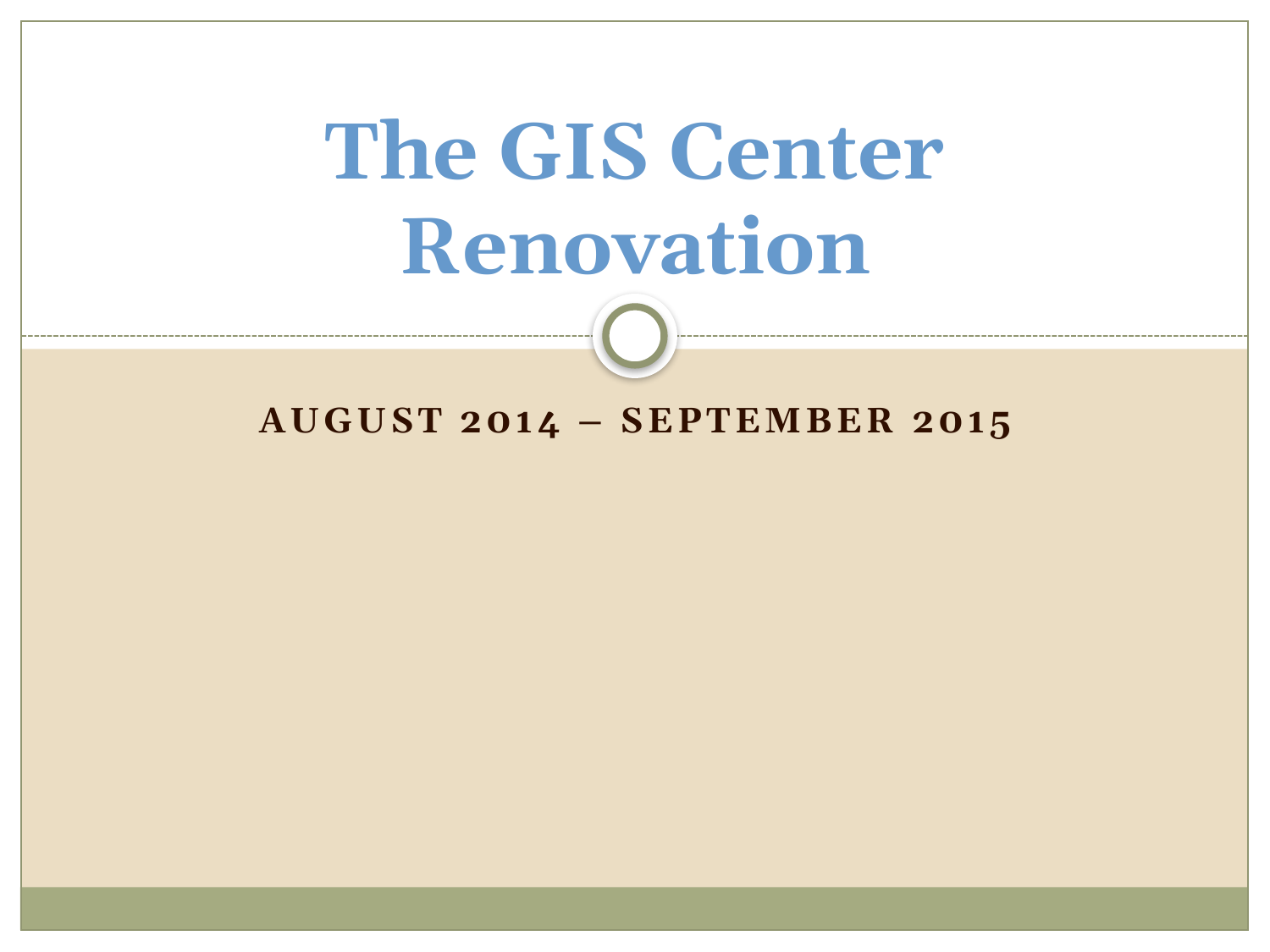

# The GIS Center Renovation
August 2014 – September 2015